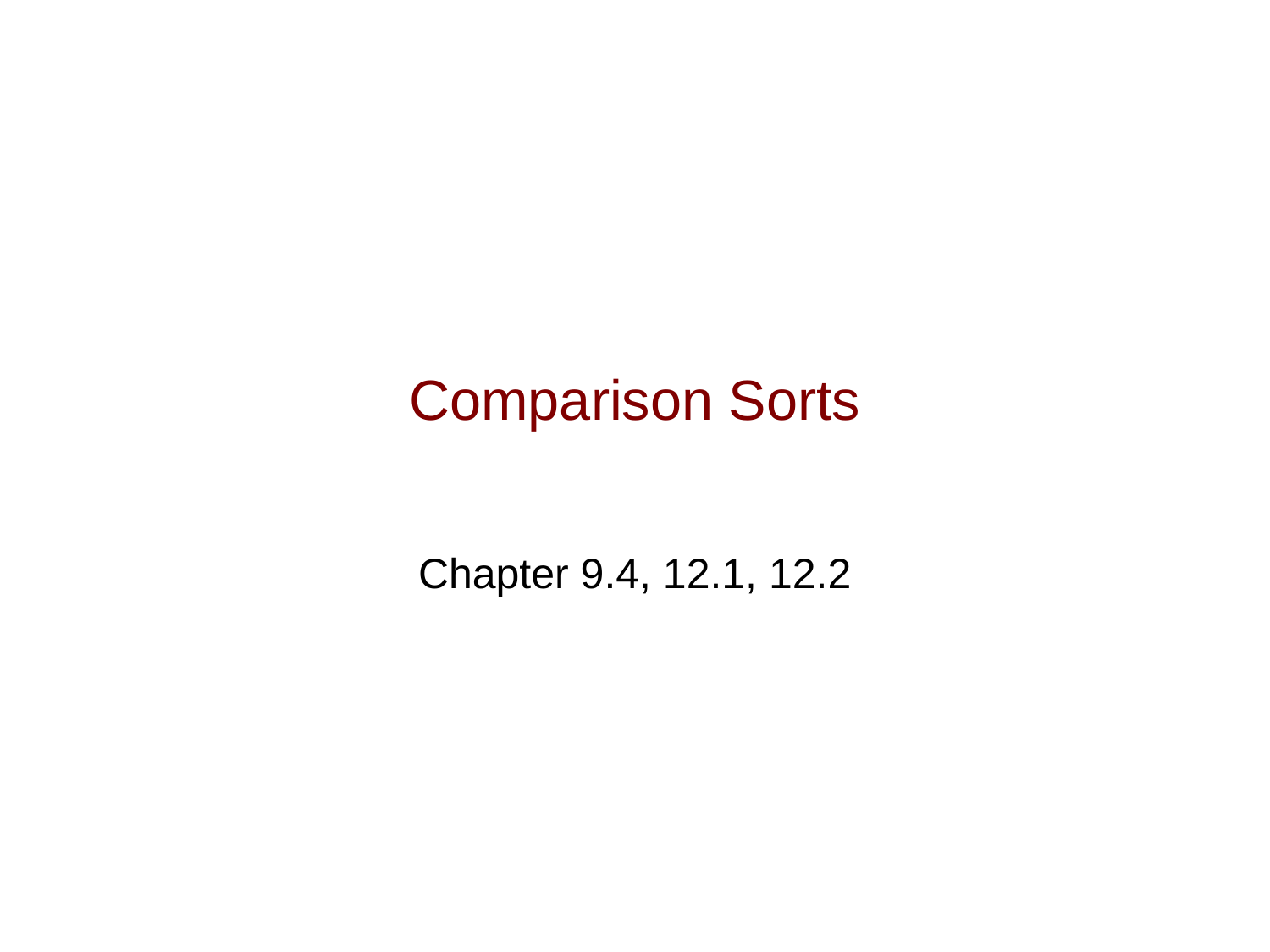

# Comparison Sorts
Chapter 9.4, 12.1, 12.2